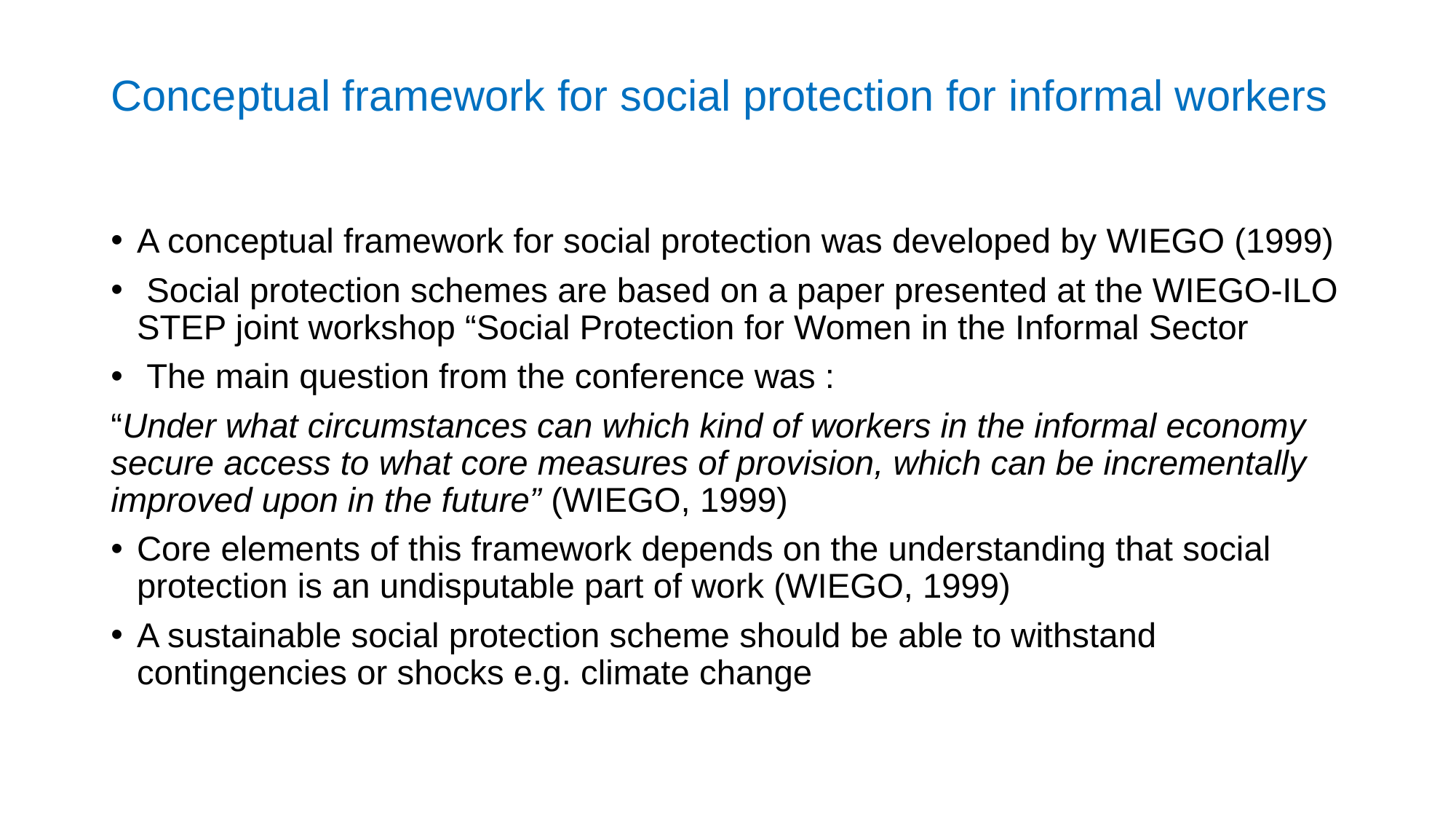

# Conceptual framework for social protection for informal workers
A conceptual framework for social protection was developed by WIEGO (1999)
 Social protection schemes are based on a paper presented at the WIEGO-ILO STEP joint workshop “Social Protection for Women in the Informal Sector
 The main question from the conference was :
“Under what circumstances can which kind of workers in the informal economy secure access to what core measures of provision, which can be incrementally improved upon in the future” (WIEGO, 1999)
Core elements of this framework depends on the understanding that social protection is an undisputable part of work (WIEGO, 1999)
A sustainable social protection scheme should be able to withstand contingencies or shocks e.g. climate change